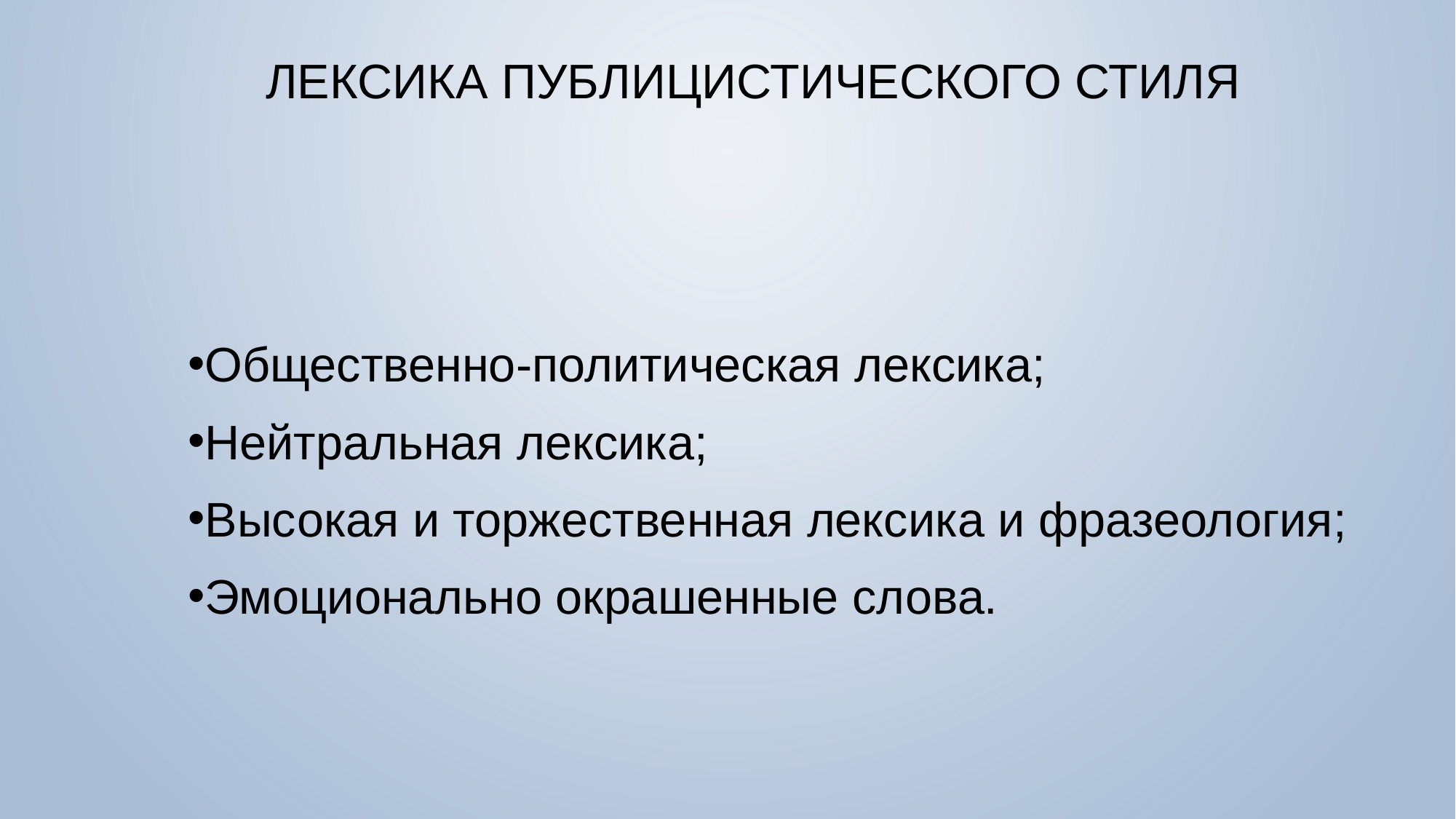

# Лексика публицистического стиля
Общественно-политическая лексика;
Нейтральная лексика;
Высокая и торжественная лексика и фразеология;
Эмоционально окрашенные слова.